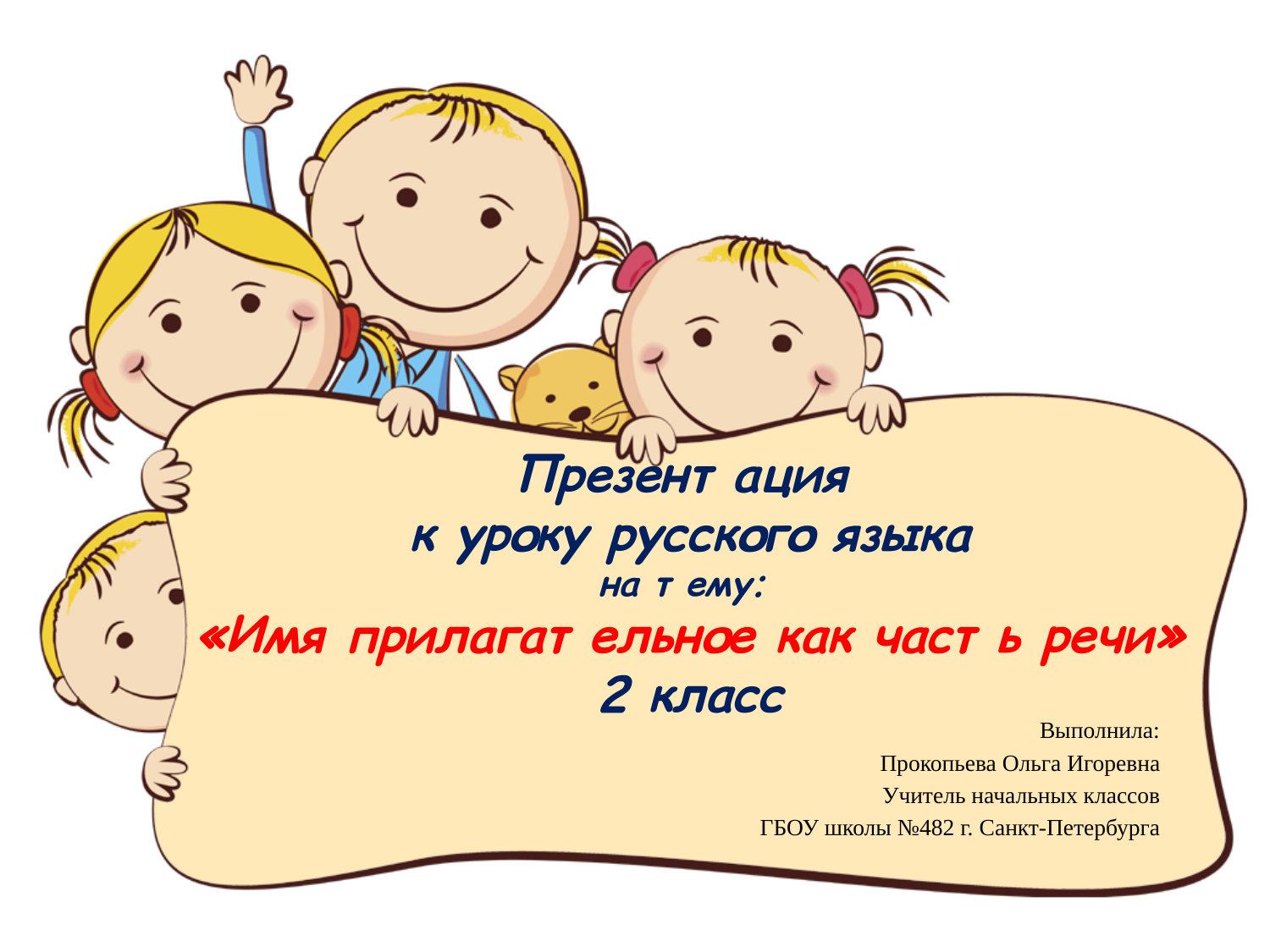

# Презент ация к уроку русского языка на т ему: «Имя прилагат ельное как част ь речи» 2 класс
Выполнила:
Прокопьева Ольга Игоревна
Учитель начальных классов
ГБОУ школы №482 г. Санкт-Петербурга